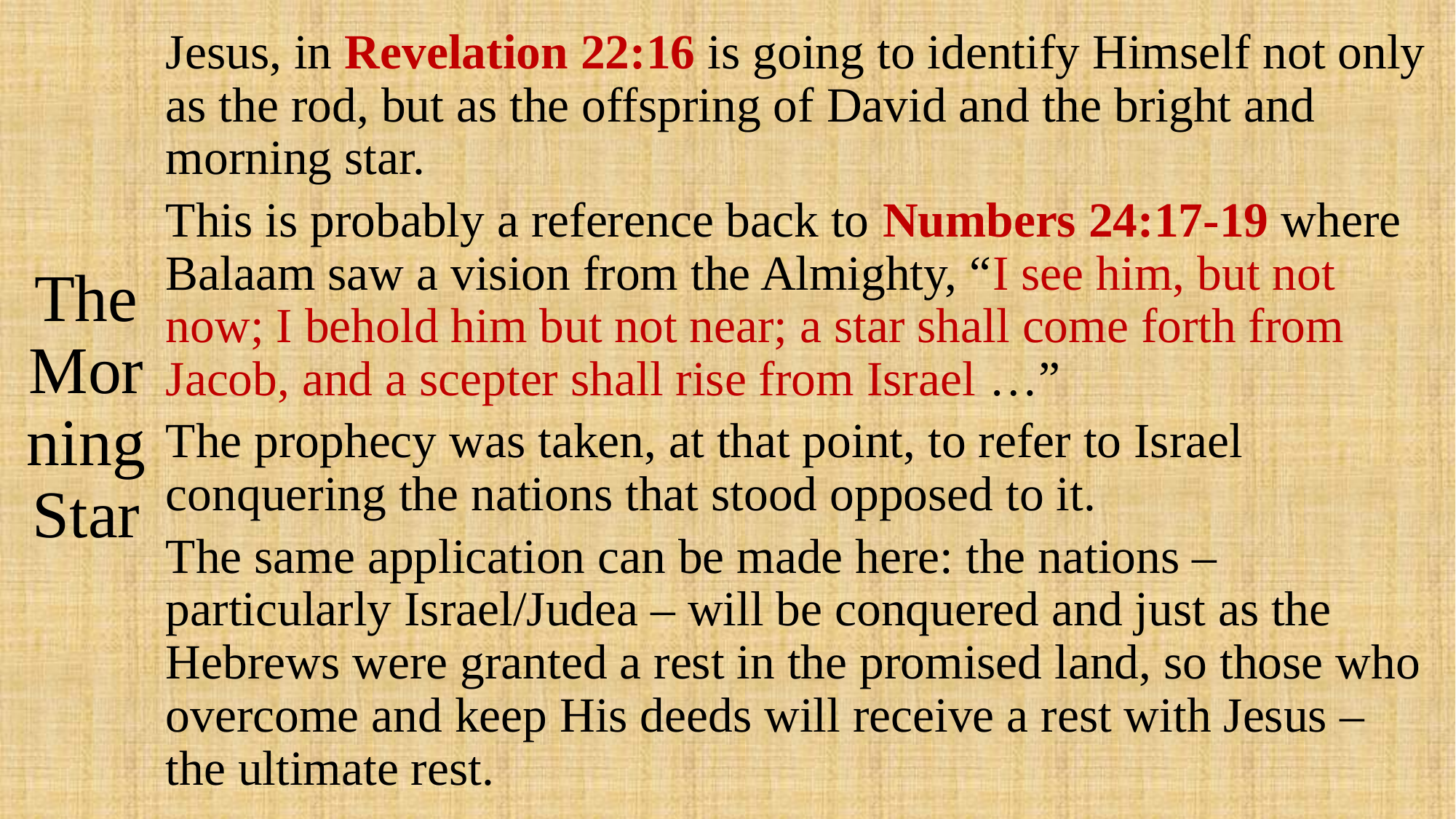

# The Morning Star
Jesus, in Revelation 22:16 is going to identify Himself not only as the rod, but as the offspring of David and the bright and morning star.
This is probably a reference back to Numbers 24:17-19 where Balaam saw a vision from the Almighty, “I see him, but not now; I behold him but not near; a star shall come forth from Jacob, and a scepter shall rise from Israel …”
The prophecy was taken, at that point, to refer to Israel conquering the nations that stood opposed to it.
The same application can be made here: the nations – particularly Israel/Judea – will be conquered and just as the Hebrews were granted a rest in the promised land, so those who overcome and keep His deeds will receive a rest with Jesus – the ultimate rest.